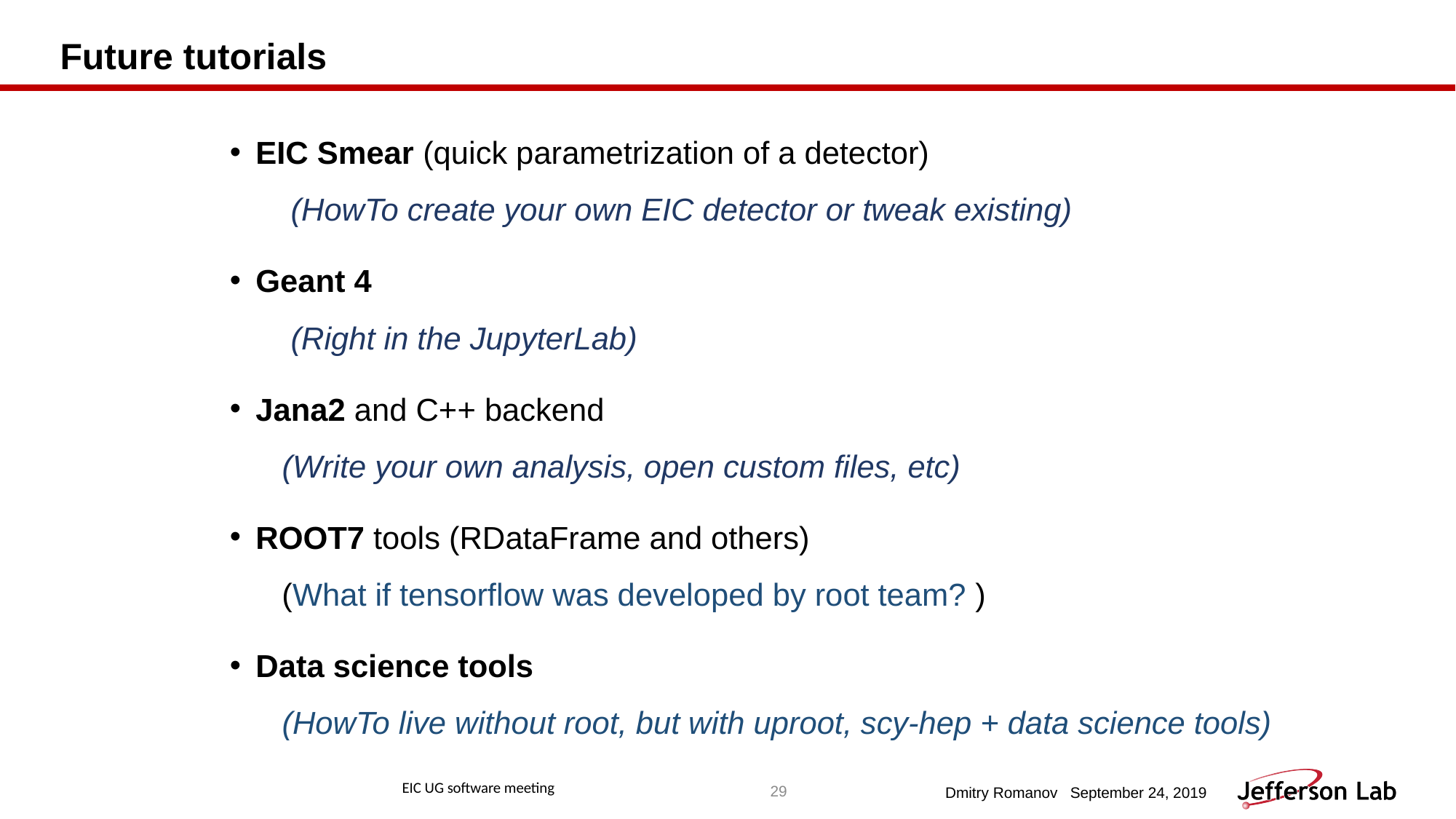

# Future tutorials
EIC Smear (quick parametrization of a detector)
    (HowTo create your own EIC detector or tweak existing)
Geant 4
    (Right in the JupyterLab)
Jana2 and C++ backend
   (Write your own analysis, open custom files, etc)
ROOT7 tools (RDataFrame and others)
   (What if tensorflow was developed by root team? )
Data science tools
   (HowTo live without root, but with uproot, scy-hep + data science tools)

29